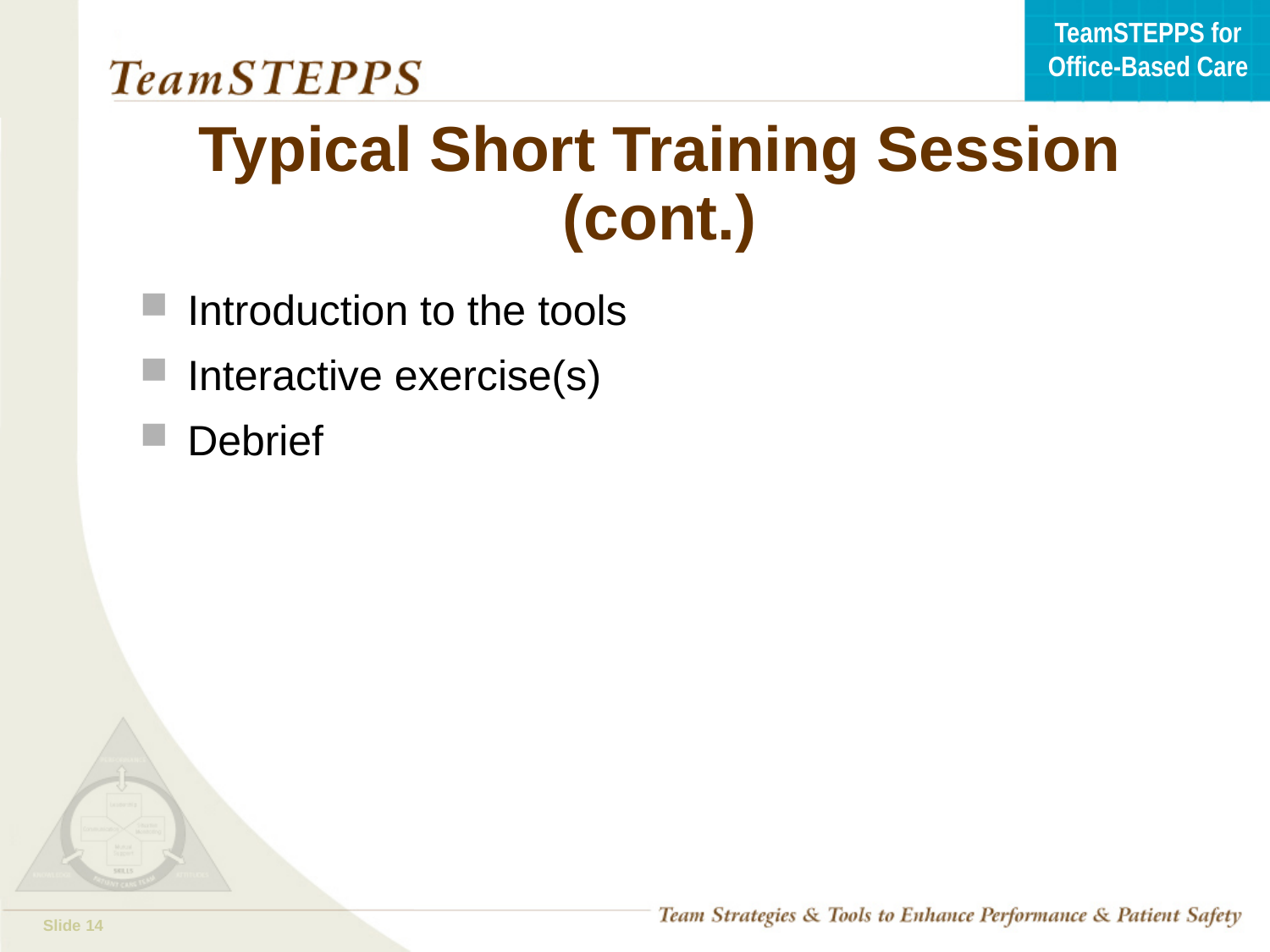

# Typical Short Training Session (cont.)
Introduction to the tools
Interactive exercise(s)
Debrief